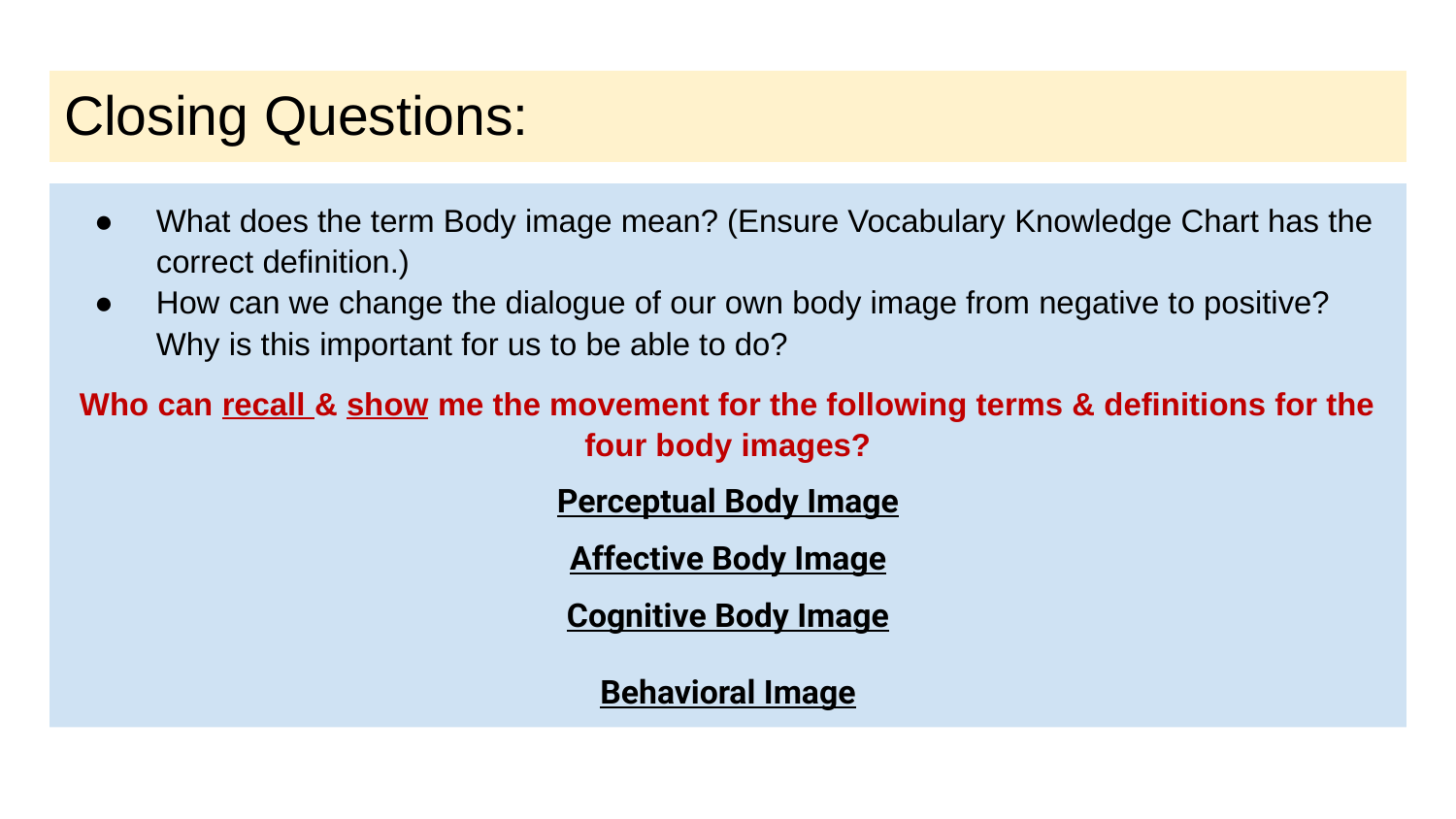

# Closing Questions:
What does the term Body image mean? (Ensure Vocabulary Knowledge Chart has the correct definition.)
How can we change the dialogue of our own body image from negative to positive? Why is this important for us to be able to do?
Who can recall & show me the movement for the following terms & definitions for the four body images?
Perceptual Body Image
Affective Body Image
Cognitive Body Image

Behavioral Image